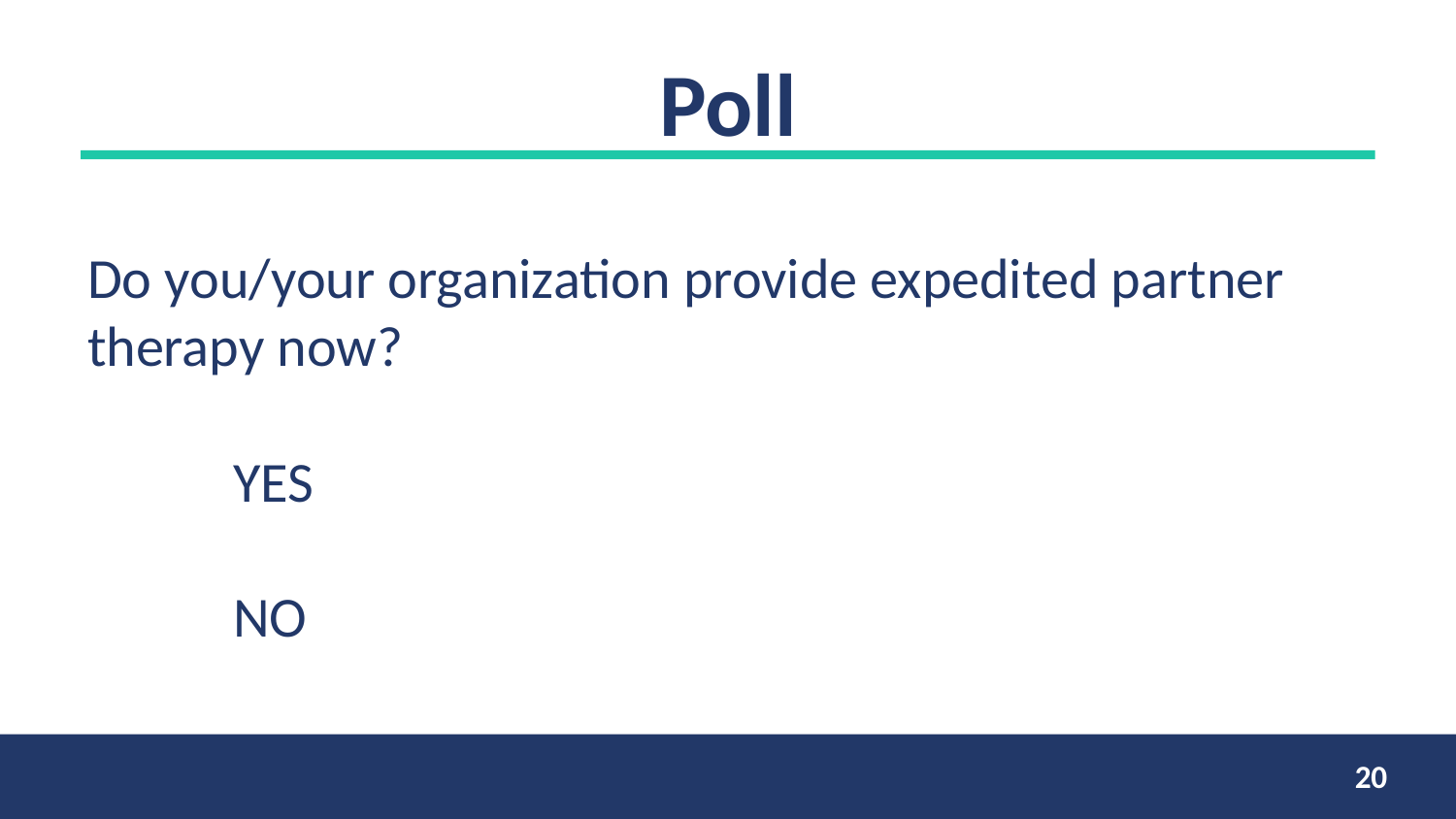

# Poll

Do you/your organization provide expedited partner therapy now?

	YES

	NO

20